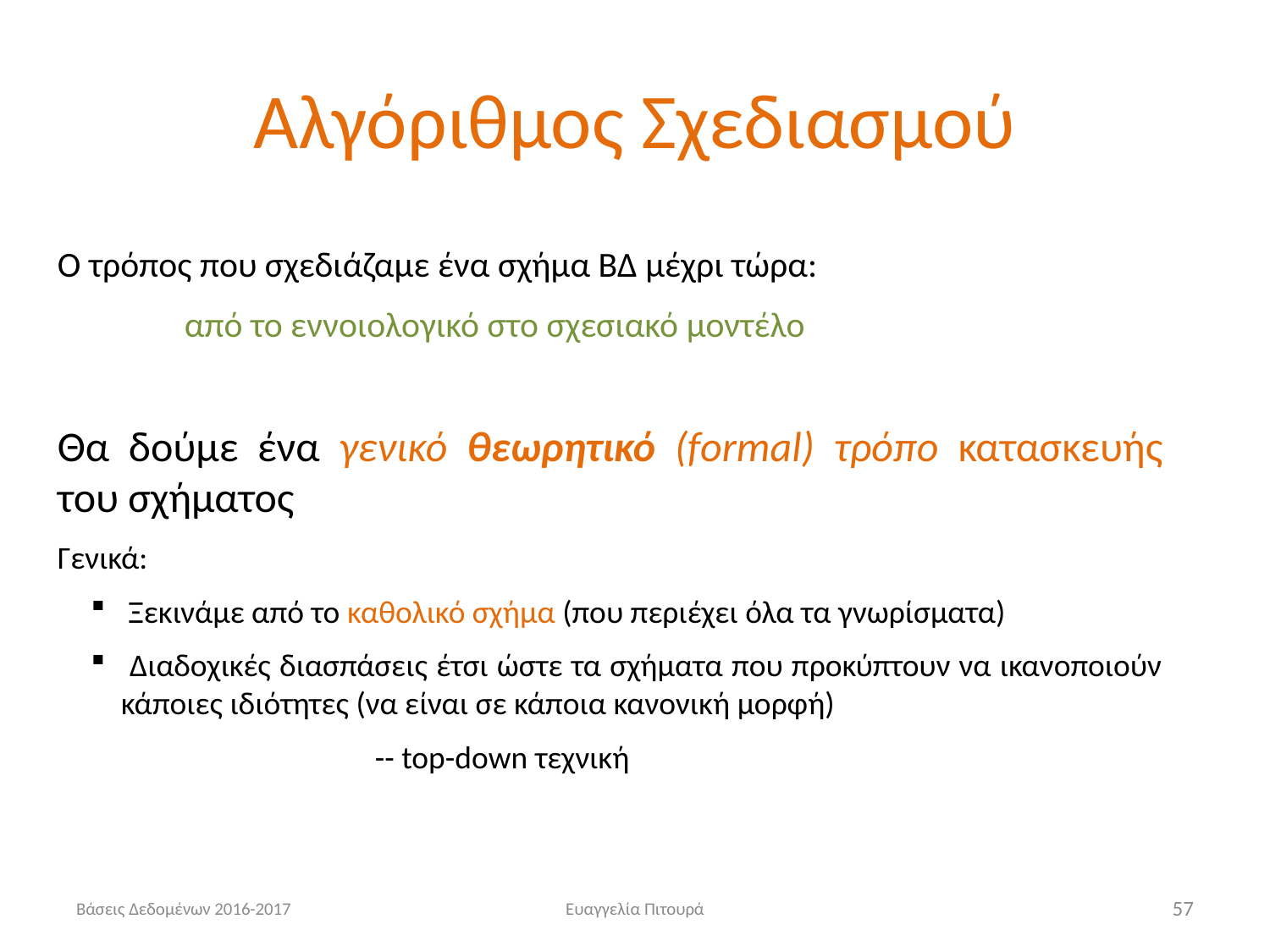

# Αλγόριθμος Σχεδιασμού
Ο τρόπος που σχεδιάζαμε ένα σχήμα ΒΔ μέχρι τώρα:
	από το εννοιολογικό στο σχεσιακό μοντέλο

Θα δούμε ένα γενικό θεωρητικό (formal) τρόπο κατασκευής του σχήματος
Γενικά:
 Ξεκινάμε από το καθολικό σχήμα (που περιέχει όλα τα γνωρίσματα)
 Διαδοχικές διασπάσεις έτσι ώστε τα σχήματα που προκύπτουν να ικανοποιούν κάποιες ιδιότητες (να είναι σε κάποια κανονική μορφή)
		-- top-down τεχνική
Βάσεις Δεδομένων 2016-2017
Ευαγγελία Πιτουρά
57